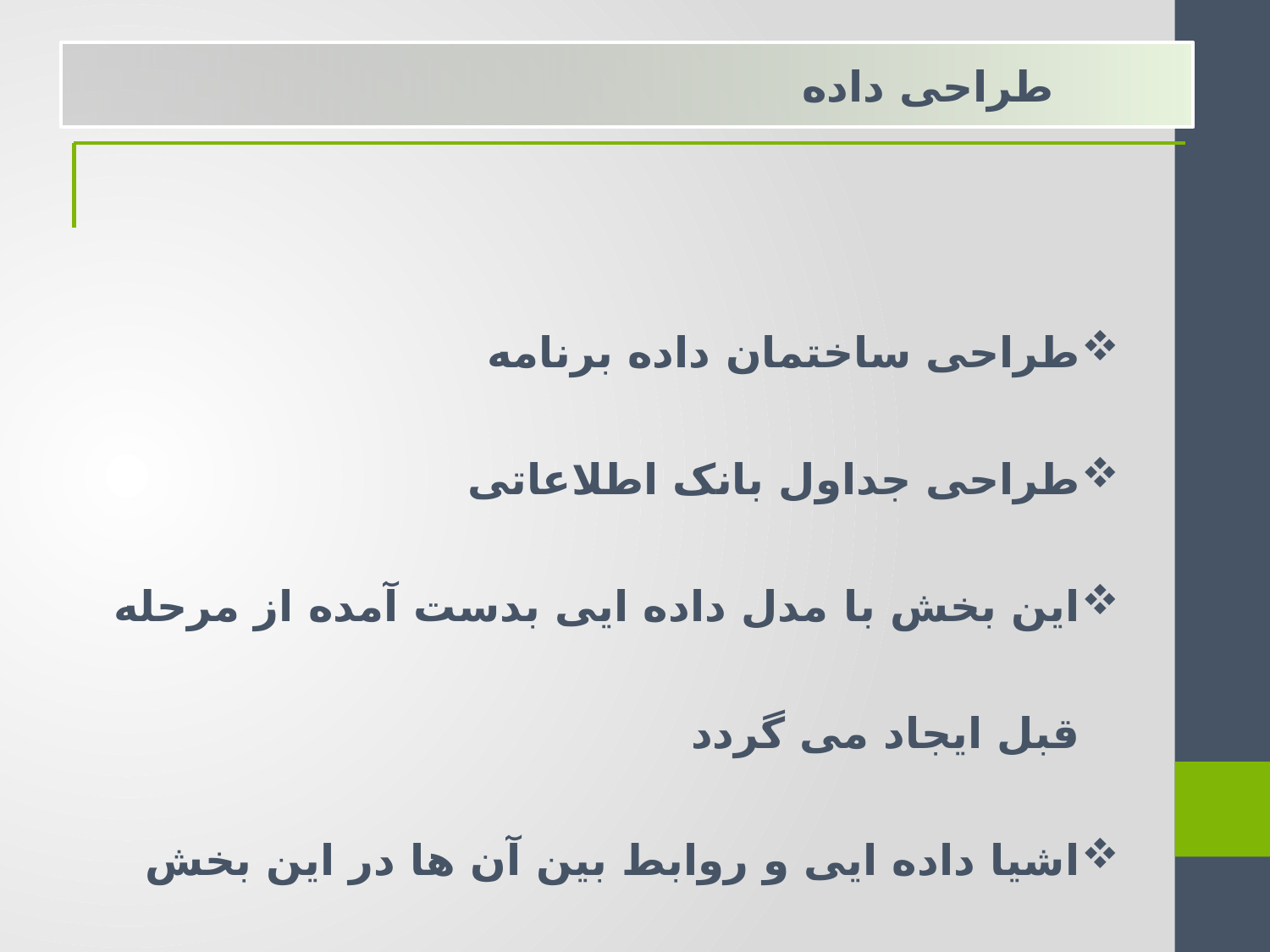

طراحی داده
طراحی ساختمان داده برنامه
طراحی جداول بانک اطلاعاتی
این بخش با مدل داده ایی بدست آمده از مرحله قبل ایجاد می گردد
اشیا داده ایی و روابط بین آن ها در این بخش کاربرد دارند